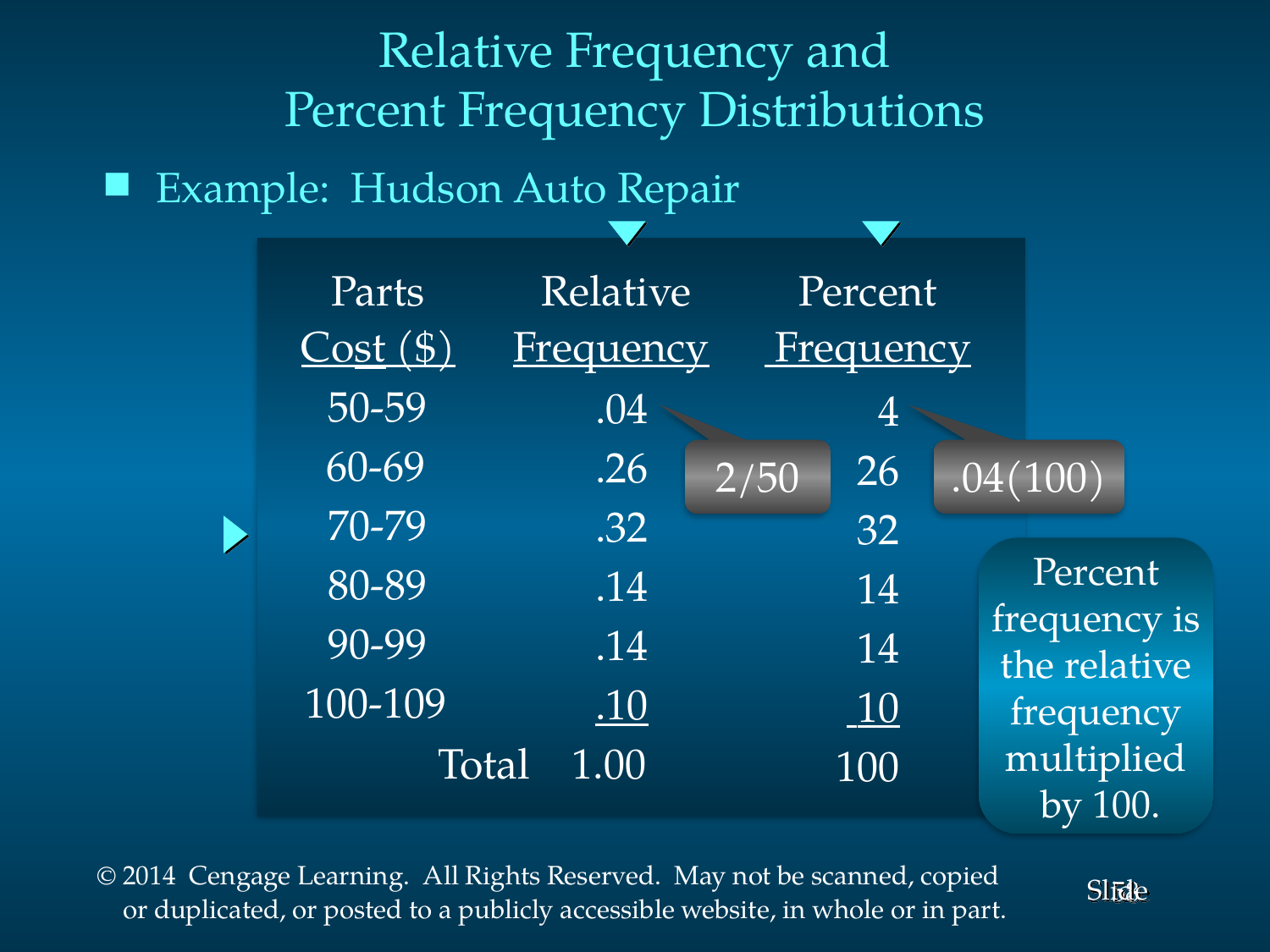

# Relative Frequency and Percent Frequency Distributions
Example:  Hudson Auto Repair

 Relative
Frequency
Percent
 Frequency
Parts
Cost ($)

  50-59
  60-69
  70-79
  80-89
  90-99
 100-109

     .04
     .26
     .32
     .14
     .14
     .10
Total    1.00
   4
 26
 32
 14
 14
 10
      100
2/50
.04(100)

Percent
frequency is
the relative
frequency
multiplied
 by 100.